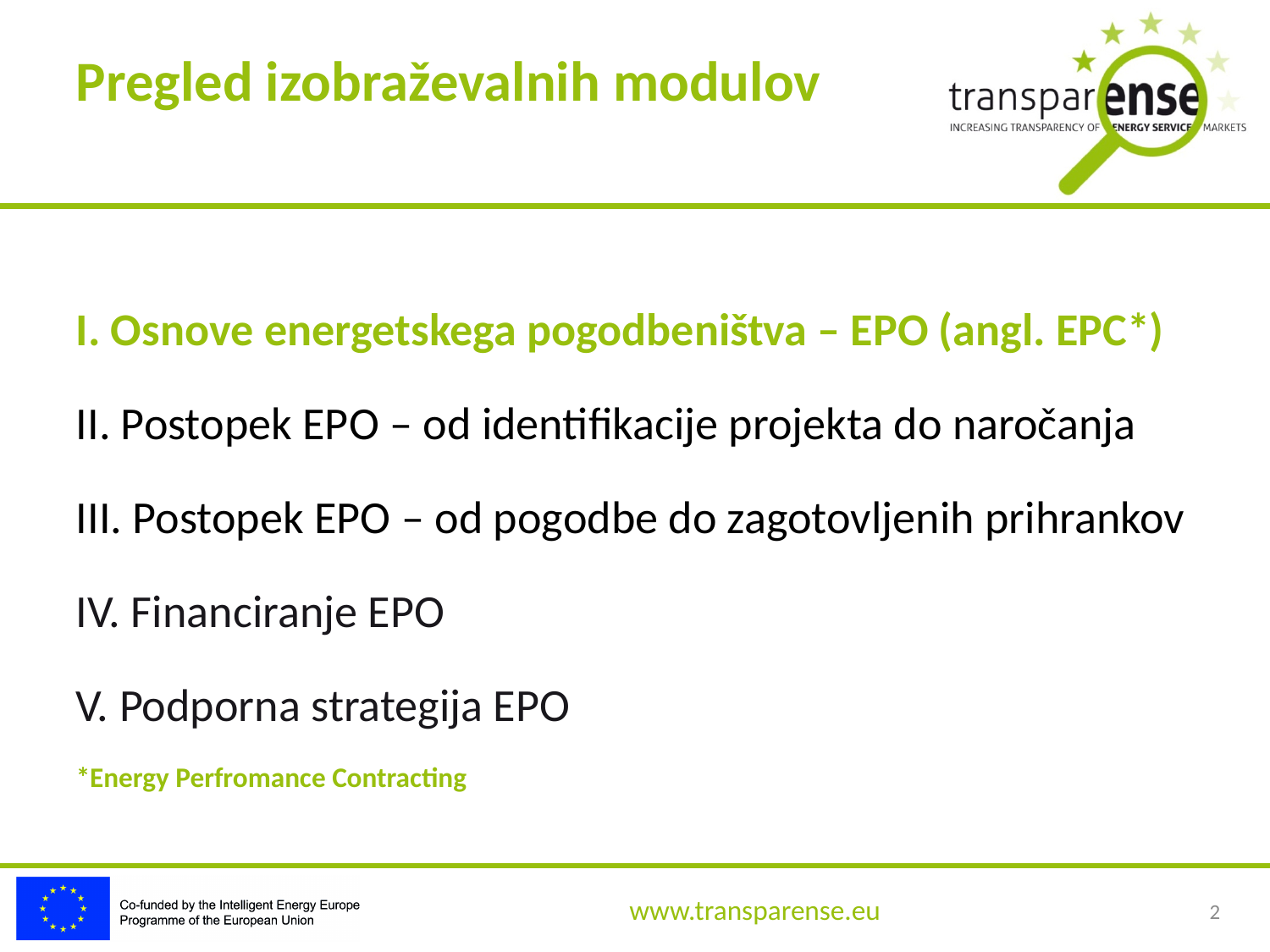

Pregled izobraževalnih modulov
I. Osnove energetskega pogodbeništva – EPO (angl. EPC*)
II. Postopek EPO – od identifikacije projekta do naročanja
III. Postopek EPO – od pogodbe do zagotovljenih prihrankov
IV. Financiranje EPO
V. Podporna strategija EPO
*Energy Perfromance Contracting
2